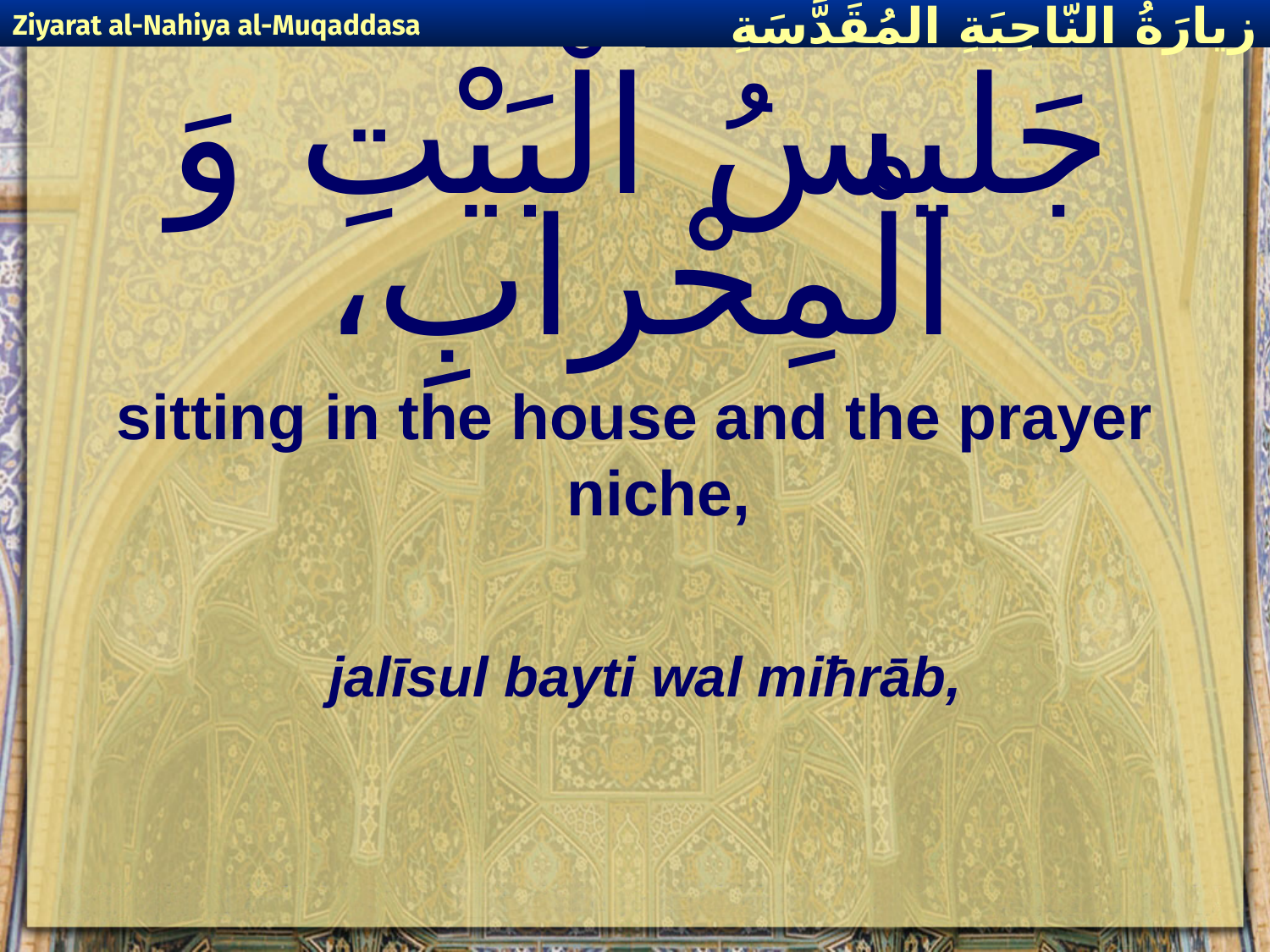

Ziyarat al-Nahiya al-Muqaddasa
زيارَةُ النّاحِيَةِ ال‍مُقَدَّسَةِ
# جَليسُ الْبَيْتِ وَ الْمِحْرابِ،
sitting in the house and the prayer niche,
jalīsul bayti wal miħrāb,